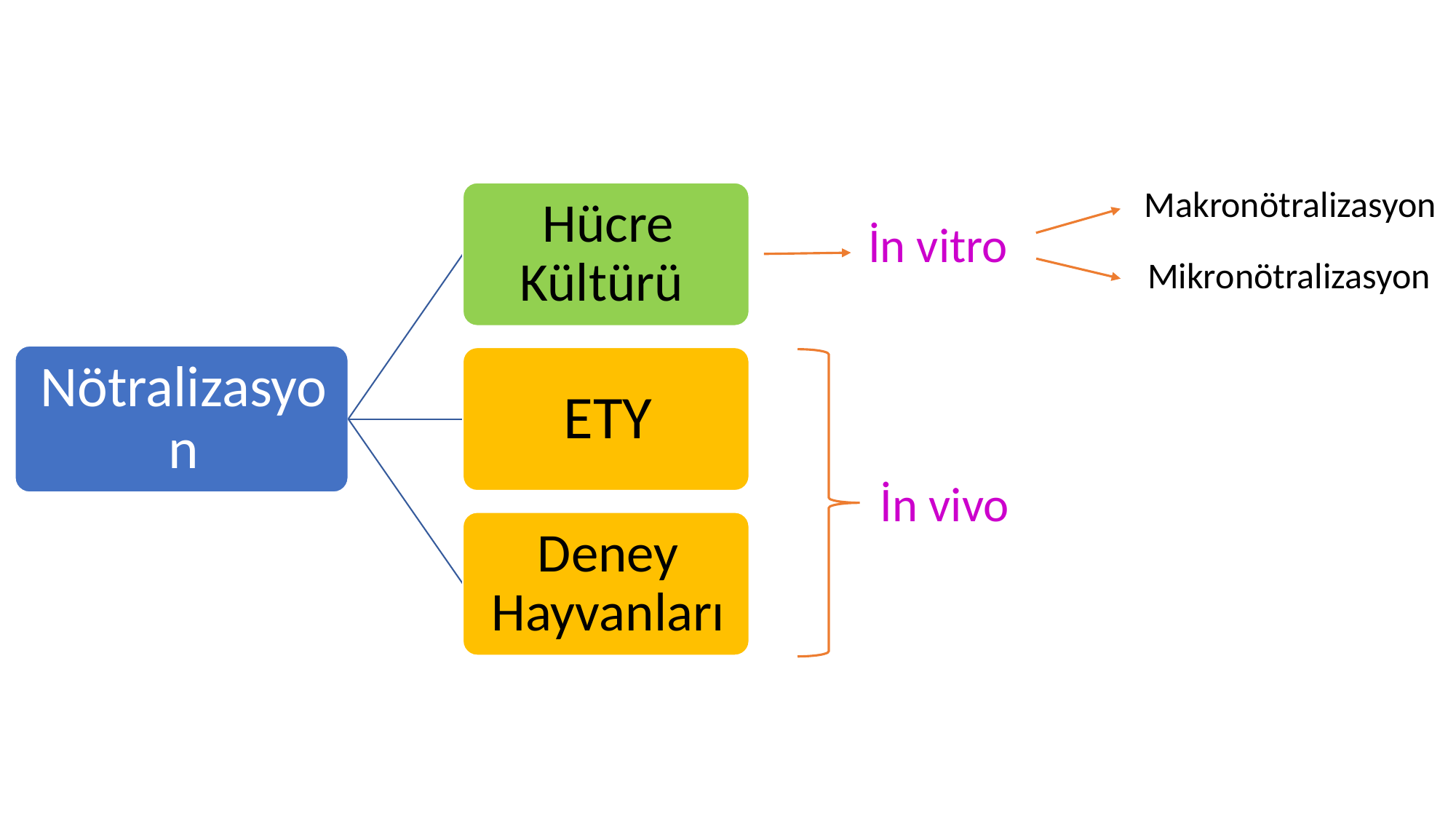

Nötralizasyon

Hücre Kültürü

ETY

Deney Hayvanları
Makronötralizasyon
İn vitro
Mikronötralizasyon

İn vivo